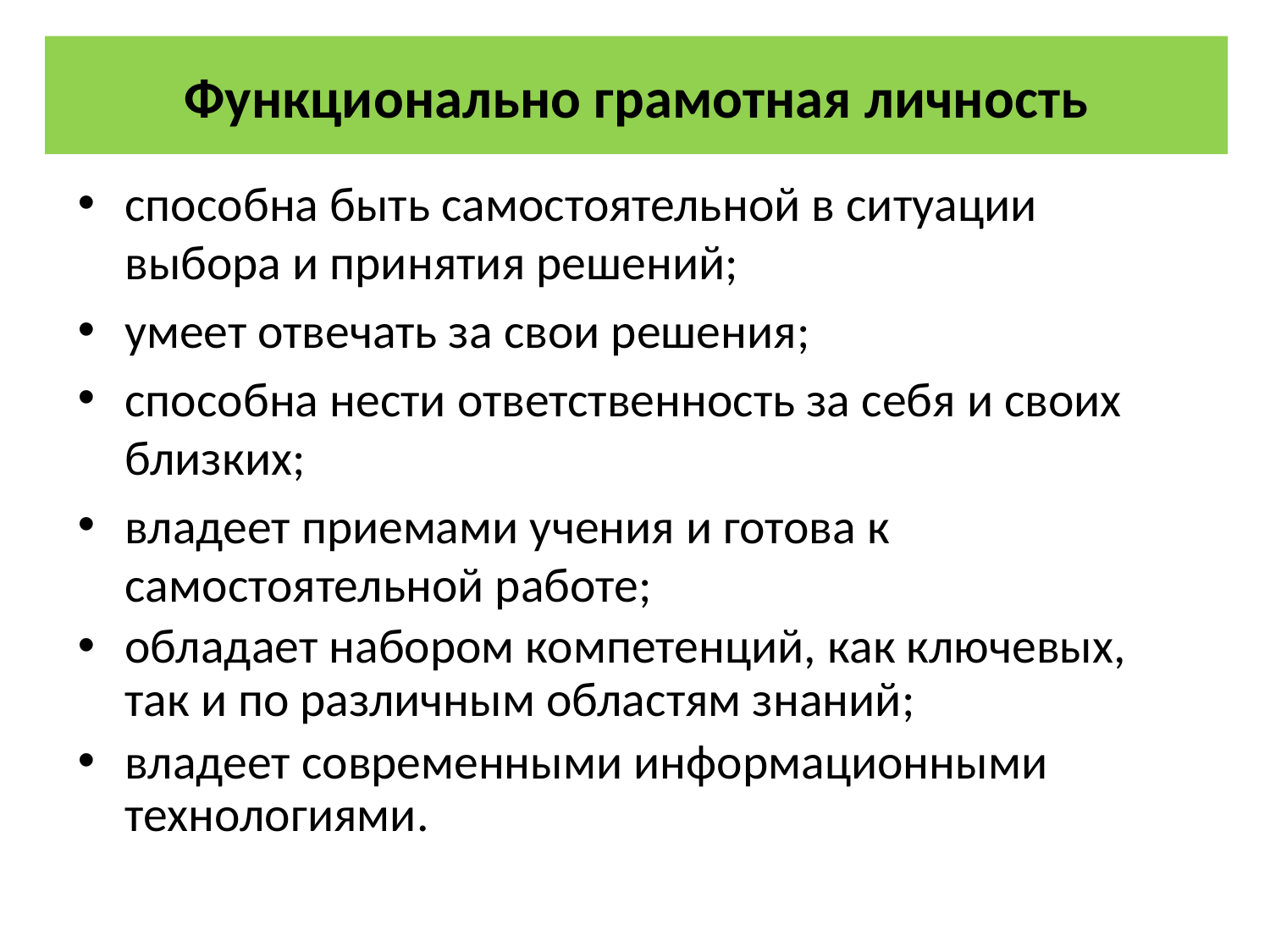

# Функционально грамотная личность
способна быть самостоятельной в ситуации выбора и принятия решений;
умеет отвечать за свои решения;
способна нести ответственность за себя и своих близких;
владеет приемами учения и готова к самостоятельной работе;
обладает набором компетенций, как ключевых, так и по различным областям знаний;
владеет современными информационными технологиями.